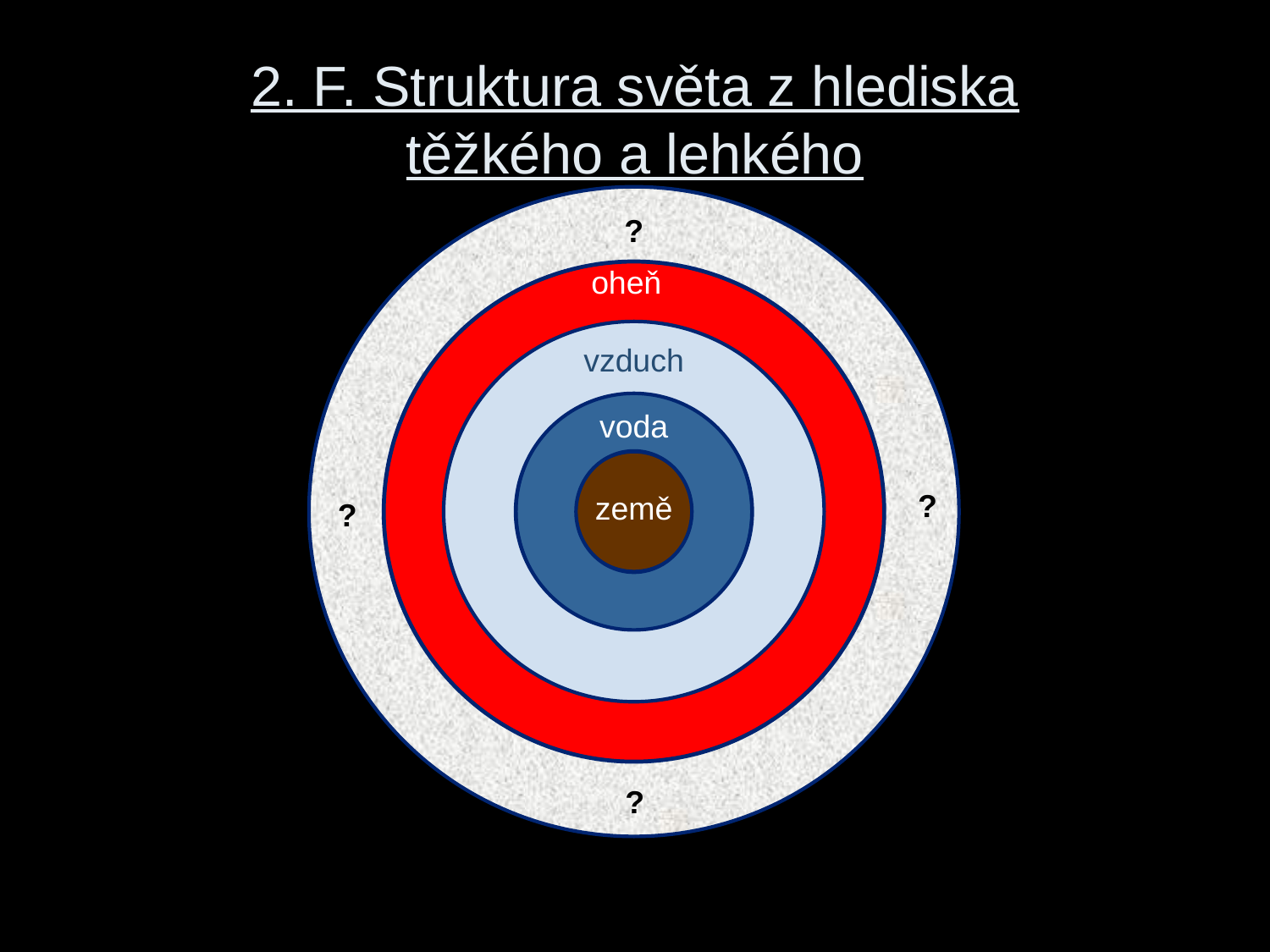

# 2. F. Struktura světa z hlediska těžkého a lehkého

?
oheň

vzduch

voda

?
země
X
?
?